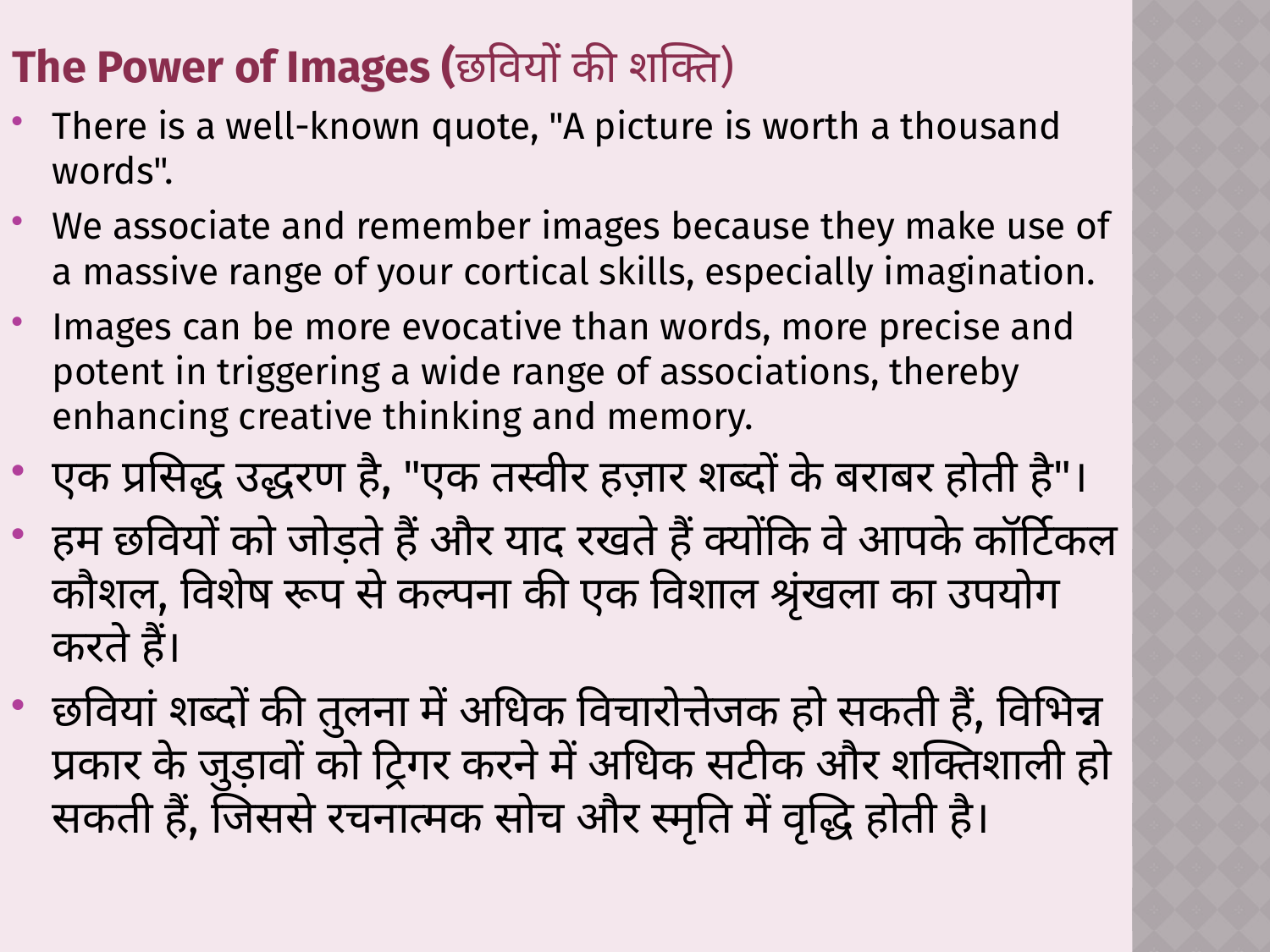

The Power of Images (छवियों की शक्ति)
There is a well-known quote, "A picture is worth a thousand words".
We associate and remember images because they make use of a massive range of your cortical skills, especially imagination.
Images can be more evocative than words, more precise and potent in triggering a wide range of associations, thereby enhancing creative thinking and memory.
एक प्रसिद्ध उद्धरण है, "एक तस्वीर हज़ार शब्दों के बराबर होती है"।
हम छवियों को जोड़ते हैं और याद रखते हैं क्योंकि वे आपके कॉर्टिकल कौशल, विशेष रूप से कल्पना की एक विशाल श्रृंखला का उपयोग करते हैं।
छवियां शब्दों की तुलना में अधिक विचारोत्तेजक हो सकती हैं, विभिन्न प्रकार के जुड़ावों को ट्रिगर करने में अधिक सटीक और शक्तिशाली हो सकती हैं, जिससे रचनात्मक सोच और स्मृति में वृद्धि होती है।